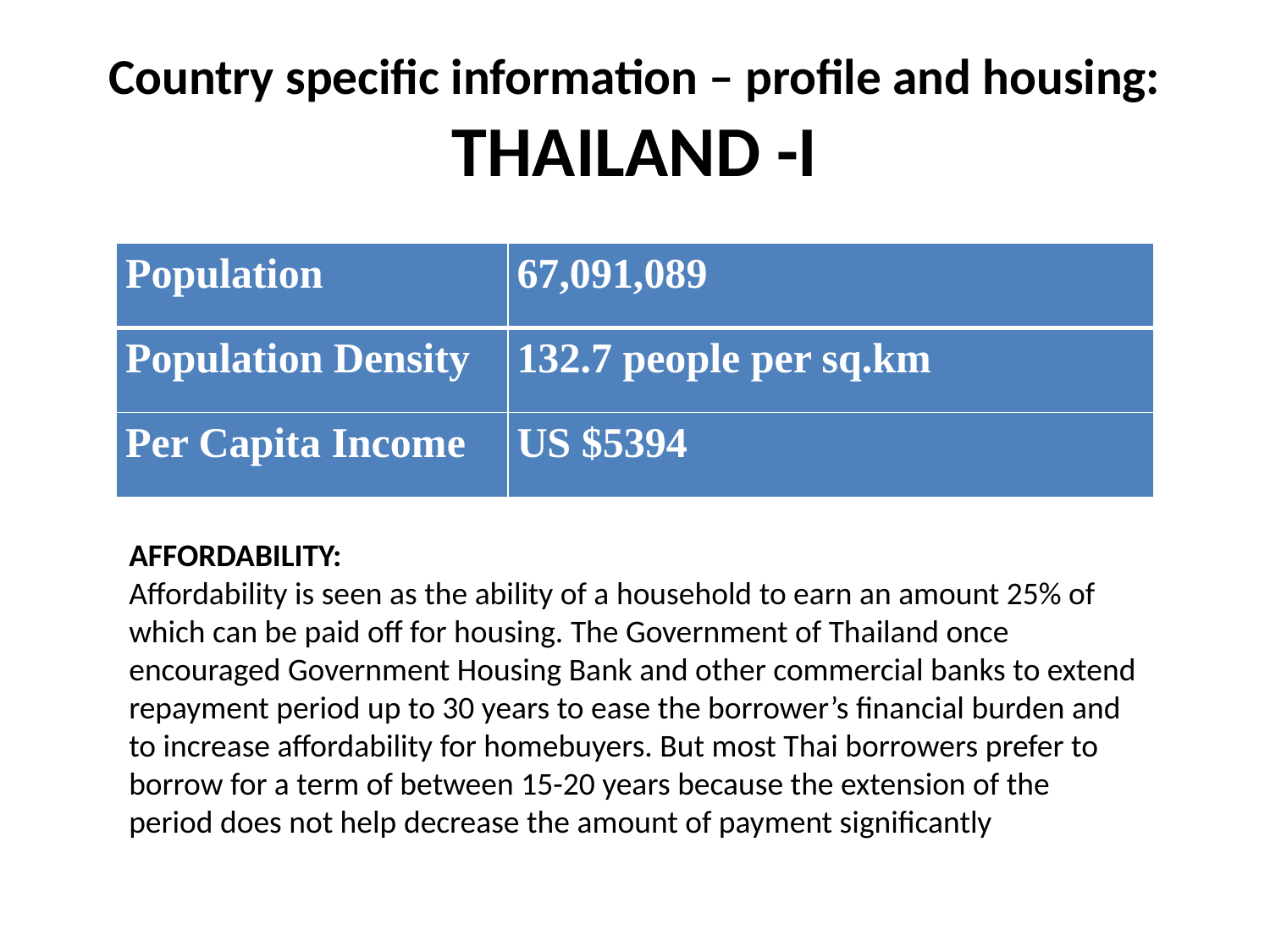

# Country specific information – profile and housing: THAILAND -I
| Population |
| --- |
| Population Density |
| Per Capita Income |
| 67,091,089 |
| --- |
| 132.7 people per sq.km |
| US $5394 |
AFFORDABILITY:
Affordability is seen as the ability of a household to earn an amount 25% of which can be paid off for housing. The Government of Thailand once encouraged Government Housing Bank and other commercial banks to extend repayment period up to 30 years to ease the borrower’s financial burden and to increase affordability for homebuyers. But most Thai borrowers prefer to borrow for a term of between 15-20 years because the extension of the period does not help decrease the amount of payment significantly